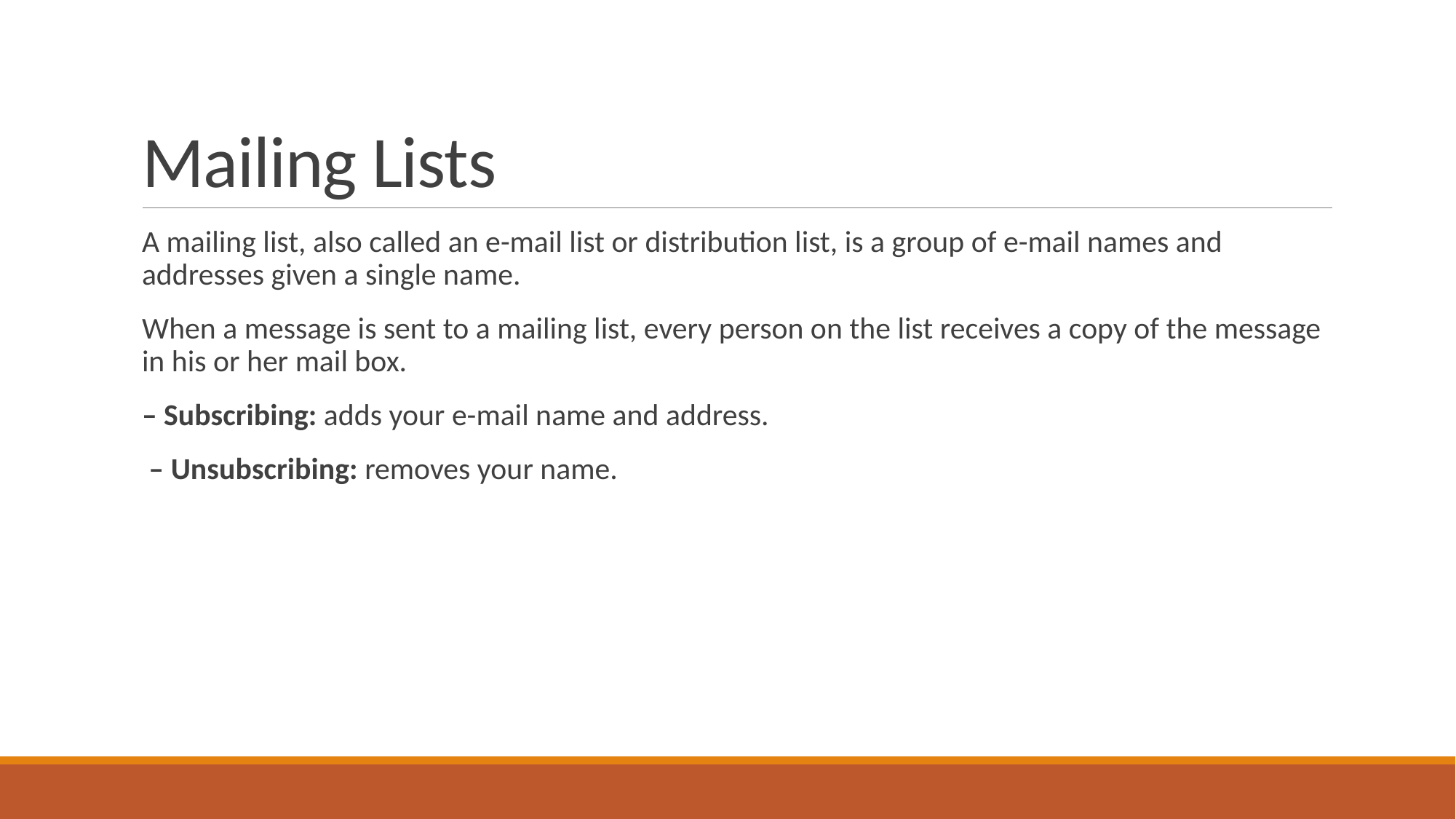

# Mailing Lists
A mailing list, also called an e-mail list or distribution list, is a group of e-mail names and addresses given a single name.
When a message is sent to a mailing list, every person on the list receives a copy of the message in his or her mail box.
– Subscribing: adds your e-mail name and address.
 – Unsubscribing: removes your name.